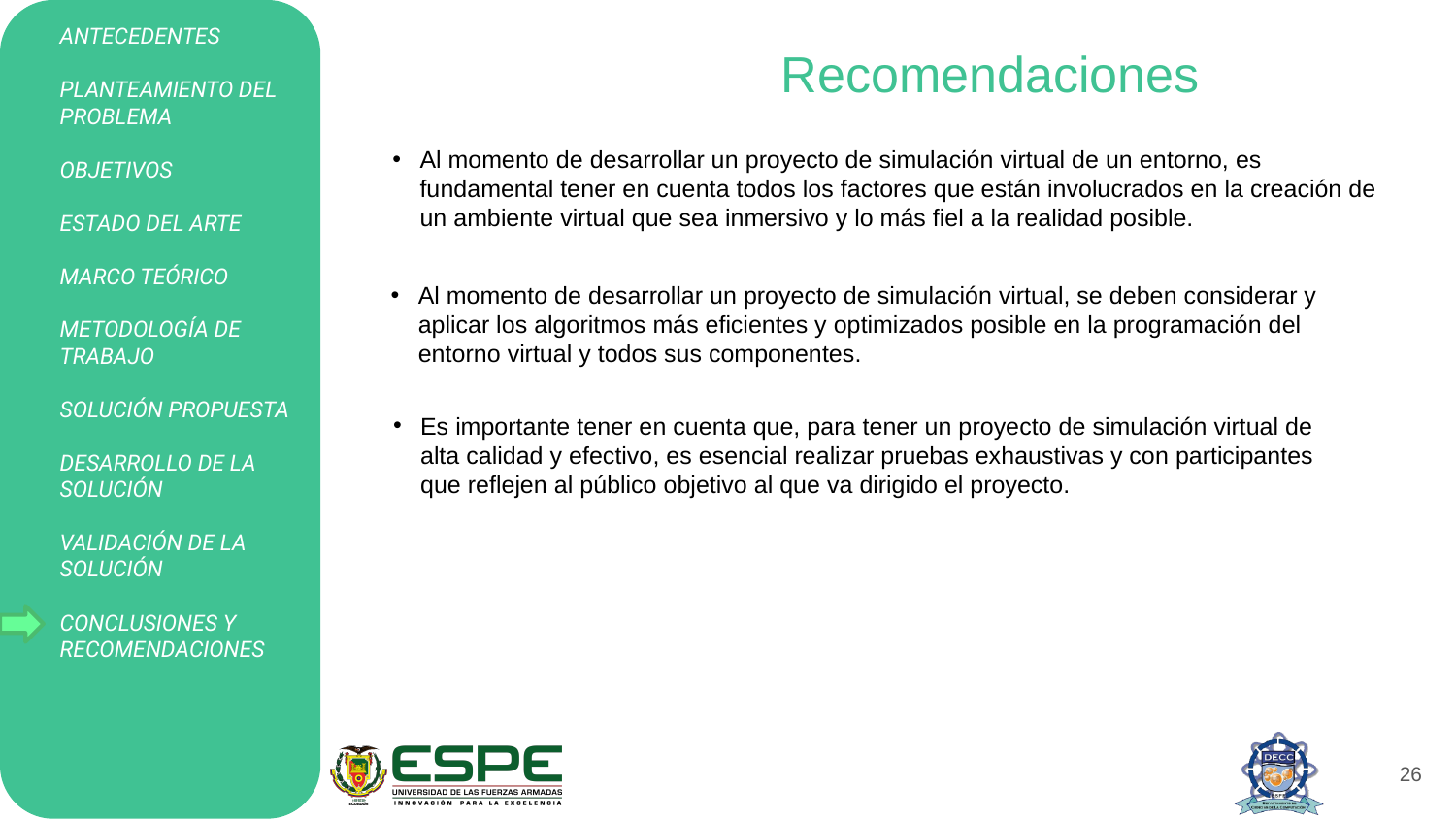

# Recomendaciones
Al momento de desarrollar un proyecto de simulación virtual de un entorno, es fundamental tener en cuenta todos los factores que están involucrados en la creación de un ambiente virtual que sea inmersivo y lo más fiel a la realidad posible.

Al momento de desarrollar un proyecto de simulación virtual, se deben considerar y aplicar los algoritmos más eficientes y optimizados posible en la programación del entorno virtual y todos sus componentes.

Es importante tener en cuenta que, para tener un proyecto de simulación virtual de alta calidad y efectivo, es esencial realizar pruebas exhaustivas y con participantes que reflejen al público objetivo al que va dirigido el proyecto.

26